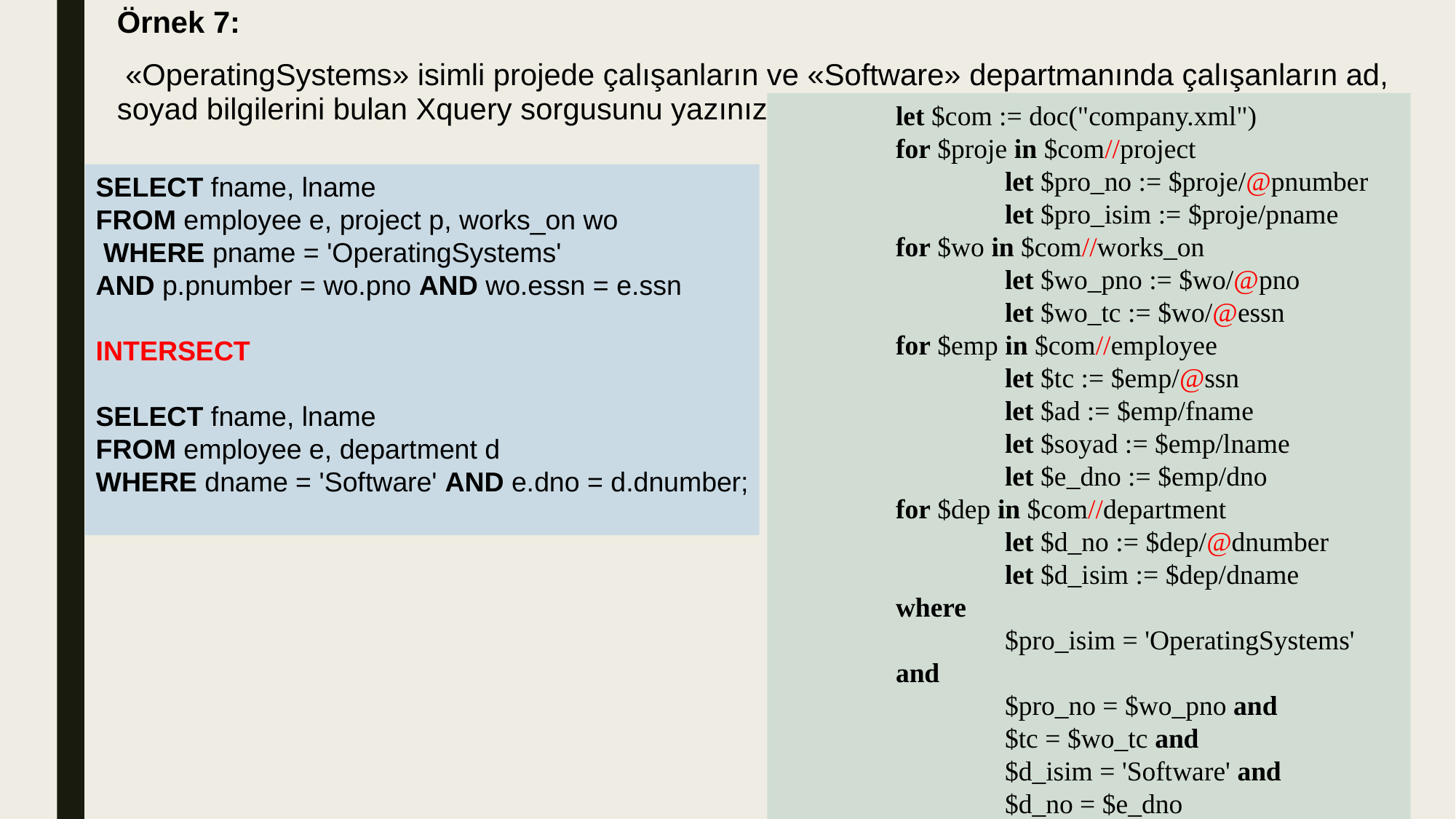

Örnek 7:
 «OperatingSystems» isimli projede çalışanların ve «Software» departmanında çalışanların ad, soyad bilgilerini bulan Xquery sorgusunu yazınız.

let $com := doc("company.xml")
for $proje in $com//project
	let $pro_no := $proje/@pnumber
	let $pro_isim := $proje/pname
for $wo in $com//works_on
	let $wo_pno := $wo/@pno
	let $wo_tc := $wo/@essn
for $emp in $com//employee
	let $tc := $emp/@ssn
	let $ad := $emp/fname
	let $soyad := $emp/lname
	let $e_dno := $emp/dno
for $dep in $com//department
	let $d_no := $dep/@dnumber
	let $d_isim := $dep/dname
where
  	$pro_isim = 'OperatingSystems' and
  	$pro_no = $wo_pno and
  	$tc = $wo_tc and
  	$d_isim = 'Software' and
	$d_no = $e_dno
return $ad | $soyad
SELECT fname, lname
FROM employee e, project p, works_on wo
 WHERE pname = 'OperatingSystems'
AND p.pnumber = wo.pno AND wo.essn = e.ssn
INTERSECT
SELECT fname, lname
FROM employee e, department d
WHERE dname = 'Software' AND e.dno = d.dnumber;